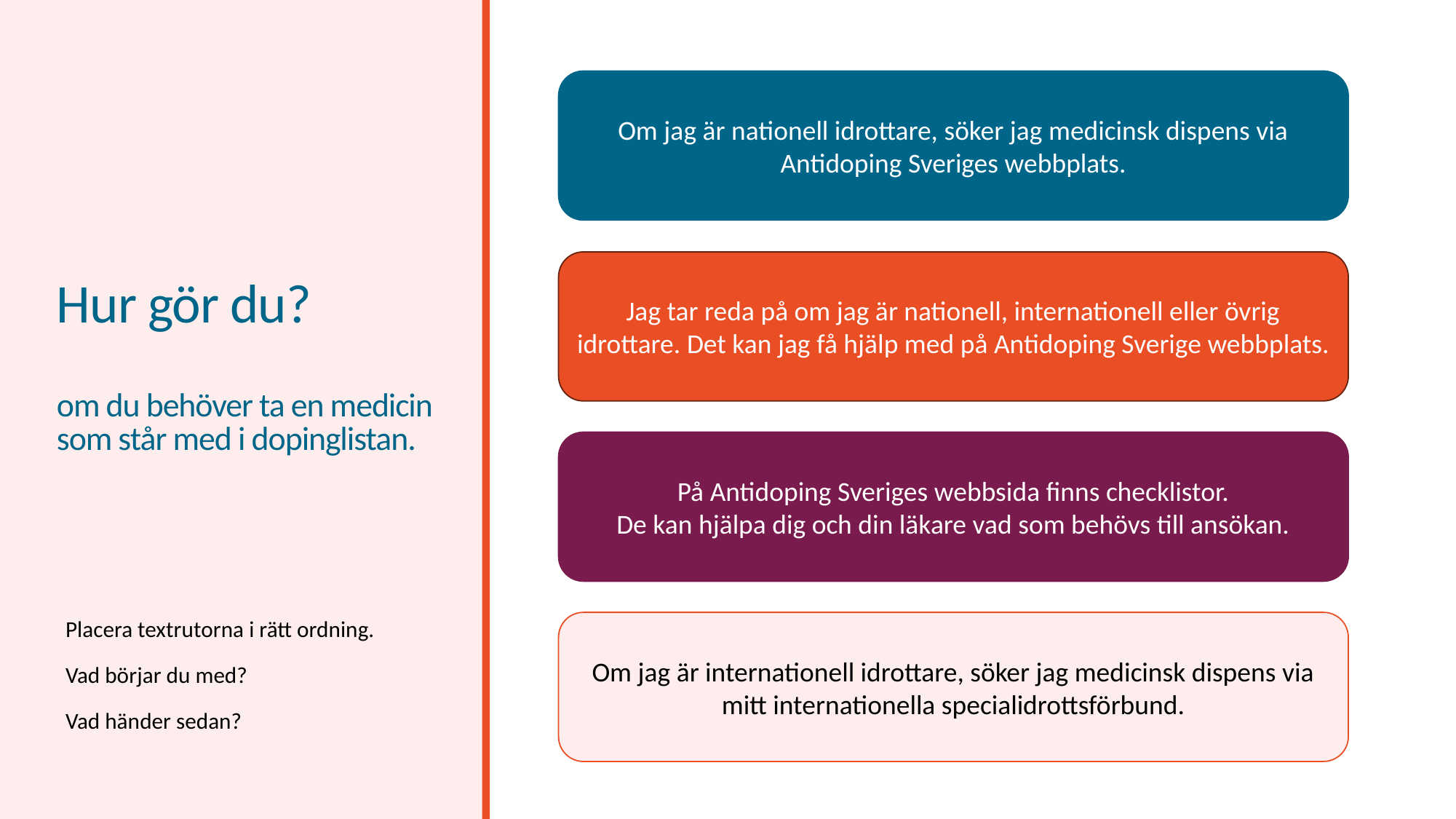

Om jag är nationell idrottare, söker jag medicinsk dispens via Antidoping Sveriges webbplats.
# Hur gör du? om du behöver ta en medicin som står med i dopinglistan.
Jag tar reda på om jag är nationell, internationell eller övrig idrottare. Det kan jag få hjälp med på Antidoping Sverige webbplats.
På Antidoping Sveriges webbsida finns checklistor.
De kan hjälpa dig och din läkare vad som behövs till ansökan.
Placera textrutorna i rätt ordning.
Vad börjar du med?
Vad händer sedan?
Om jag är internationell idrottare, söker jag medicinsk dispens via mitt internationella specialidrottsförbund.